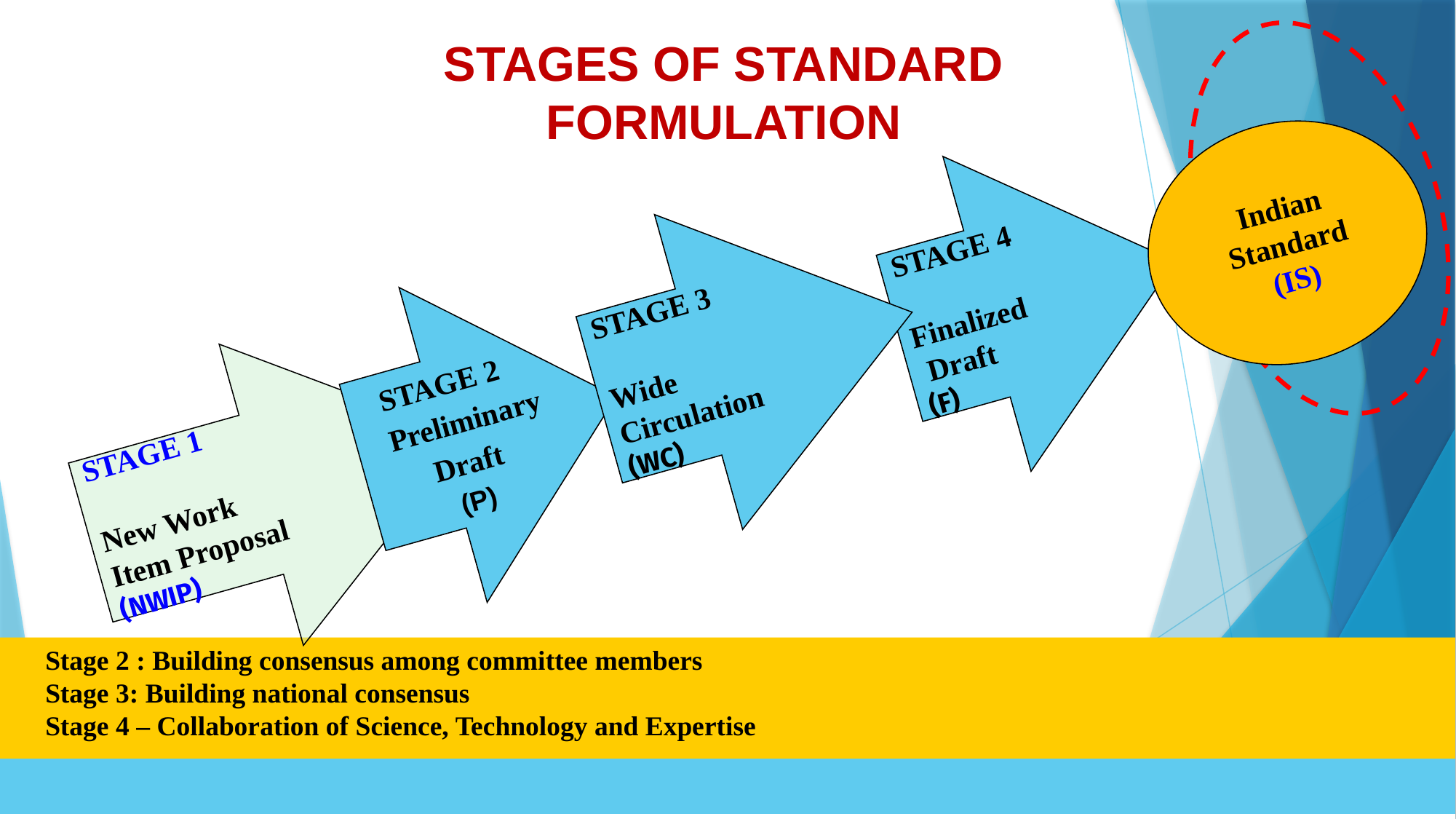

Stage 2 : Building consensus among committee members
     Stage 3: Building national consensus
     Stage 4 – Collaboration of Science, Technology and Expertise

STAGES OF STANDARD FORMULATION

Indian
Standard
(IS)

STAGE 4

Finalized
 Draft
(F)
STAGE 3

Wide
Circulation
(WC)
   STAGE 2
        Preliminary
     Draft
     (P)
STAGE 1

New Work
Item Proposal
(NWIP)

International Training Programme, 10 May 2012